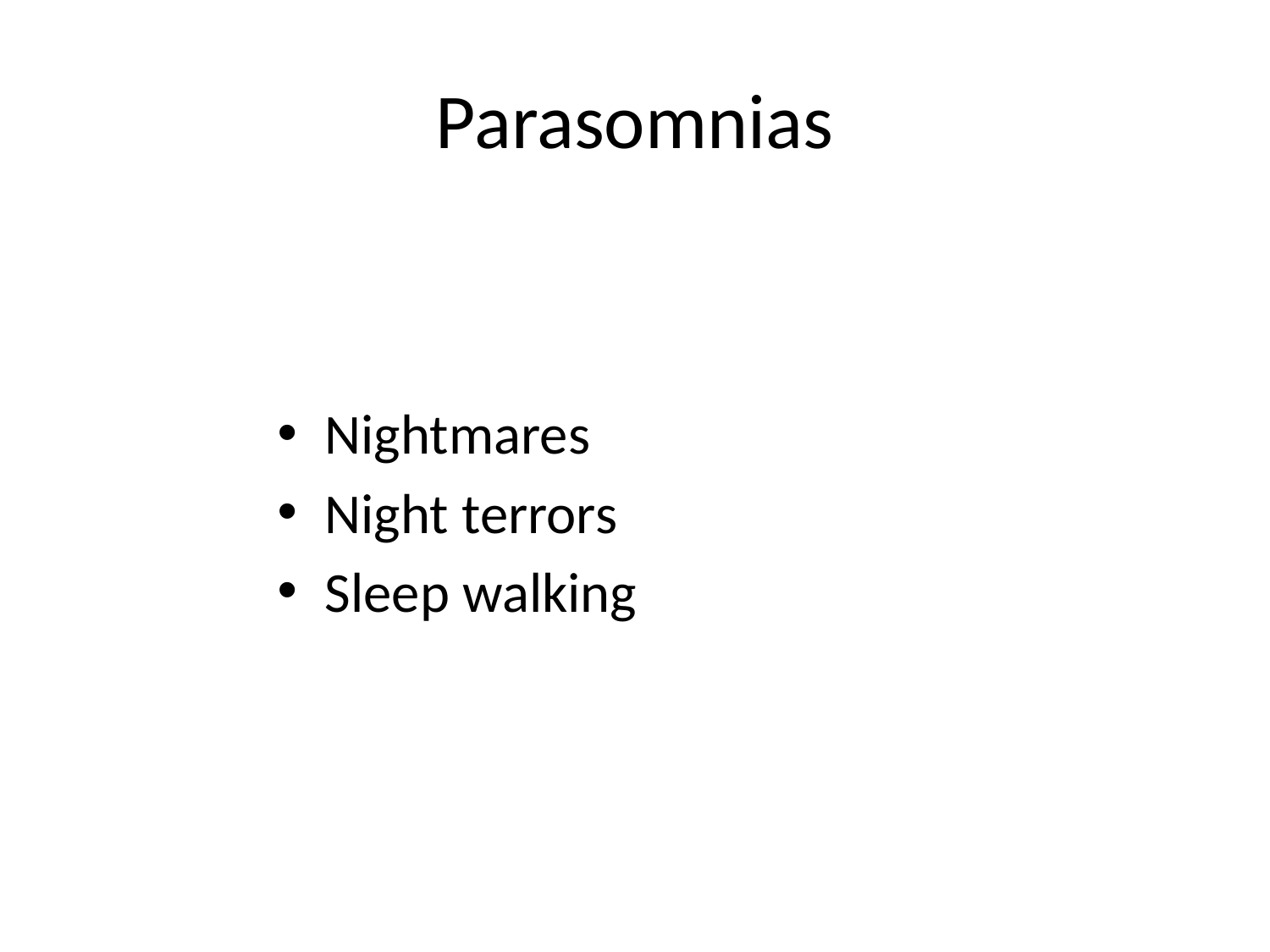

# Parasomnias
Nightmares
Night terrors
Sleep walking